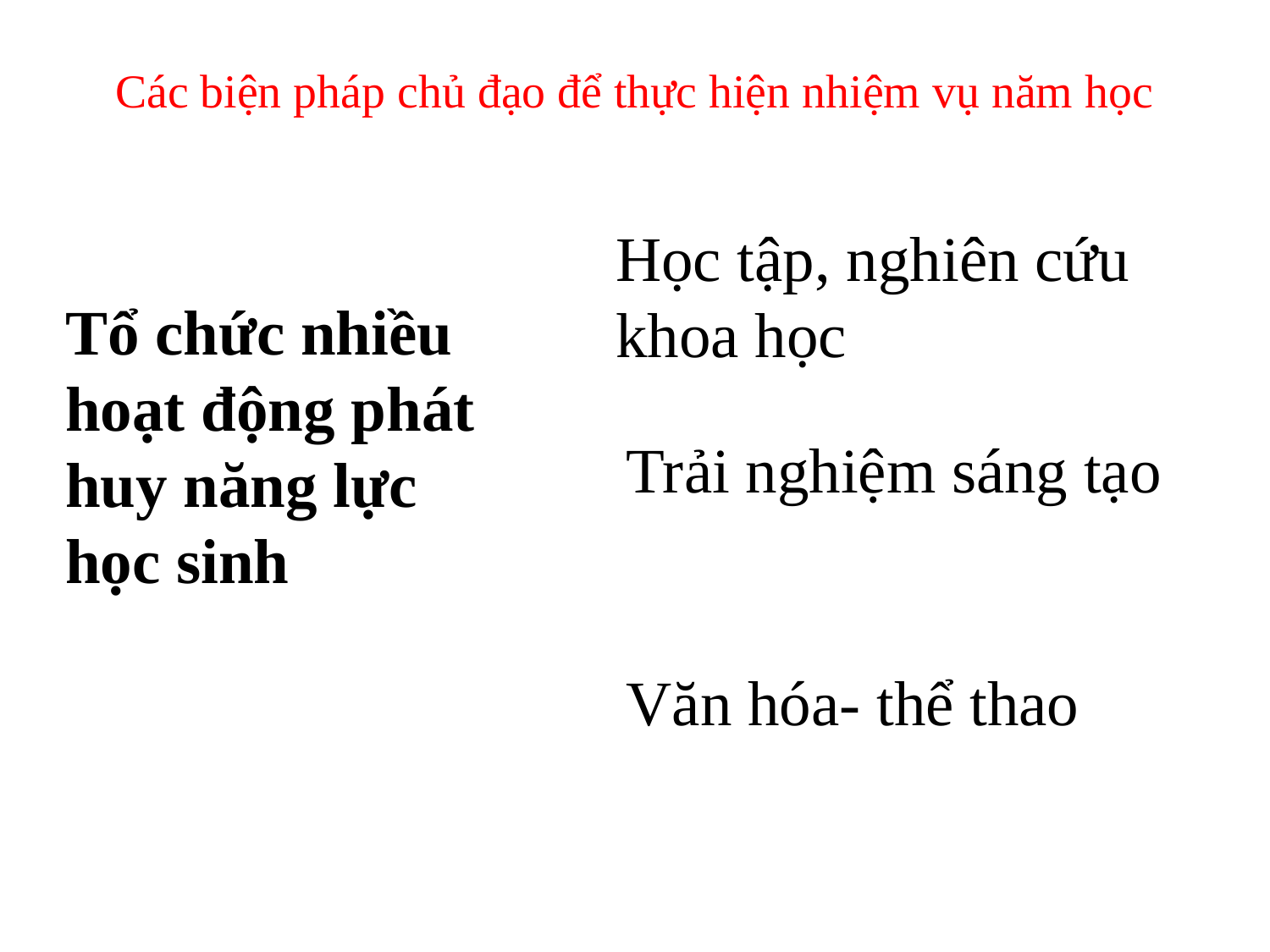

# Các biện pháp chủ đạo để thực hiện nhiệm vụ năm học
Học tập, nghiên cứu khoa học
Tổ chức nhiều hoạt động phát huy năng lực học sinh
Trải nghiệm sáng tạo
Văn hóa- thể thao